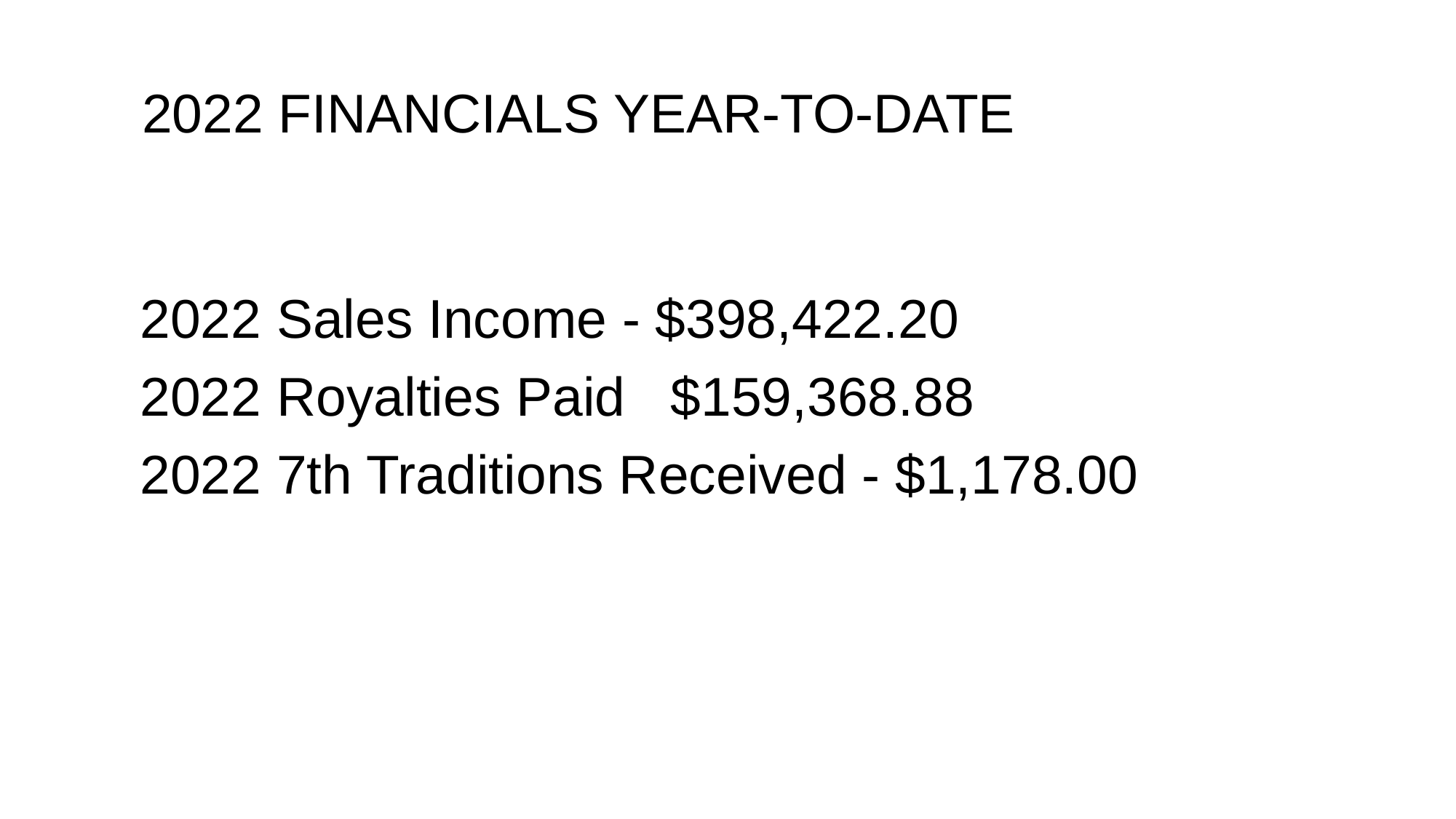

# 2022 FINANCIALS YEAR-TO-DATE
2022 Sales Income - $398,422.20
2022 Royalties Paid   $159,368.88
2022 7th Traditions Received - $1,178.00